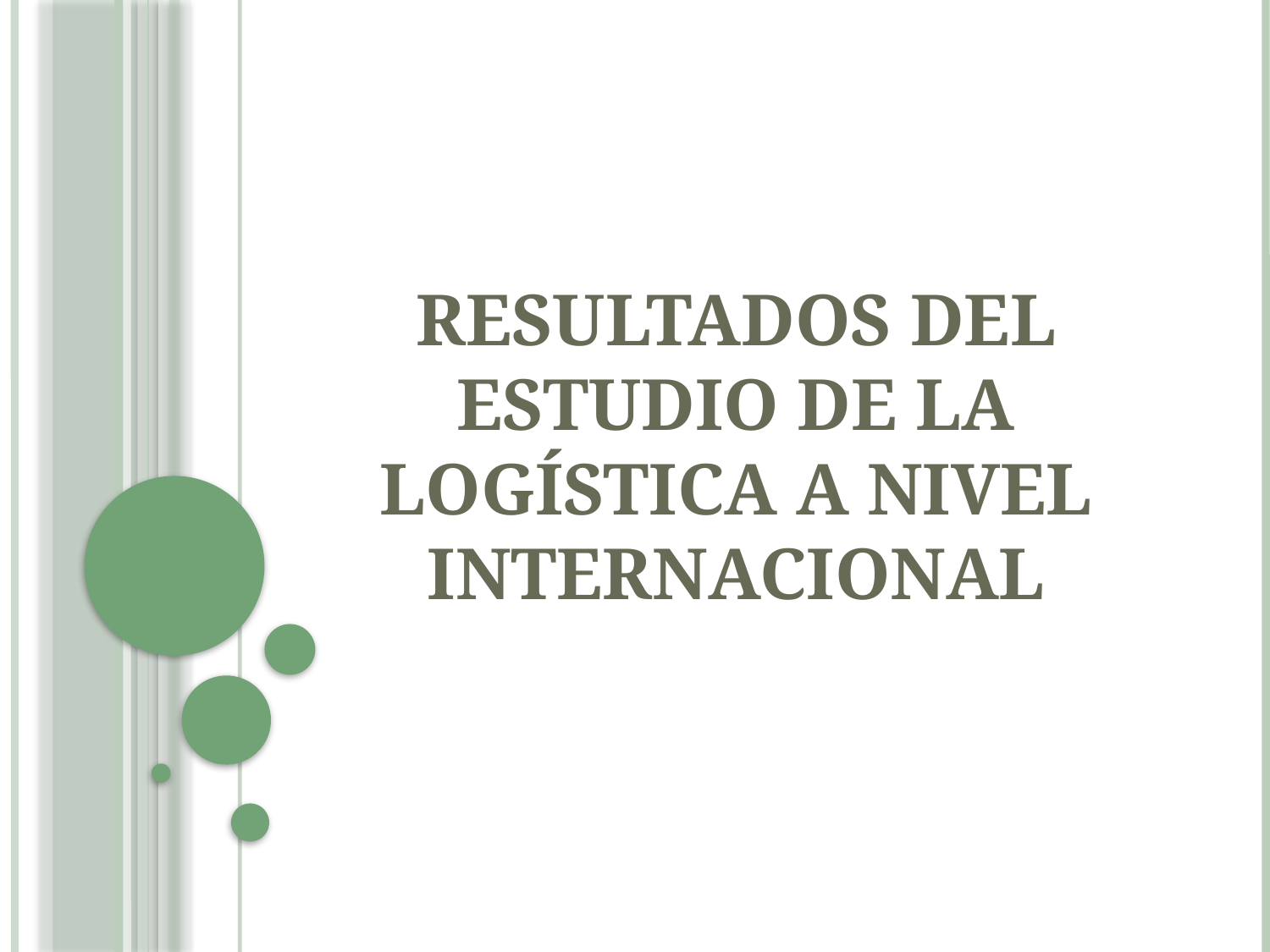

# RESULTADOS DEL ESTUDIO DE LA LOGÍSTICA A NIVEL INTERNACIONAL